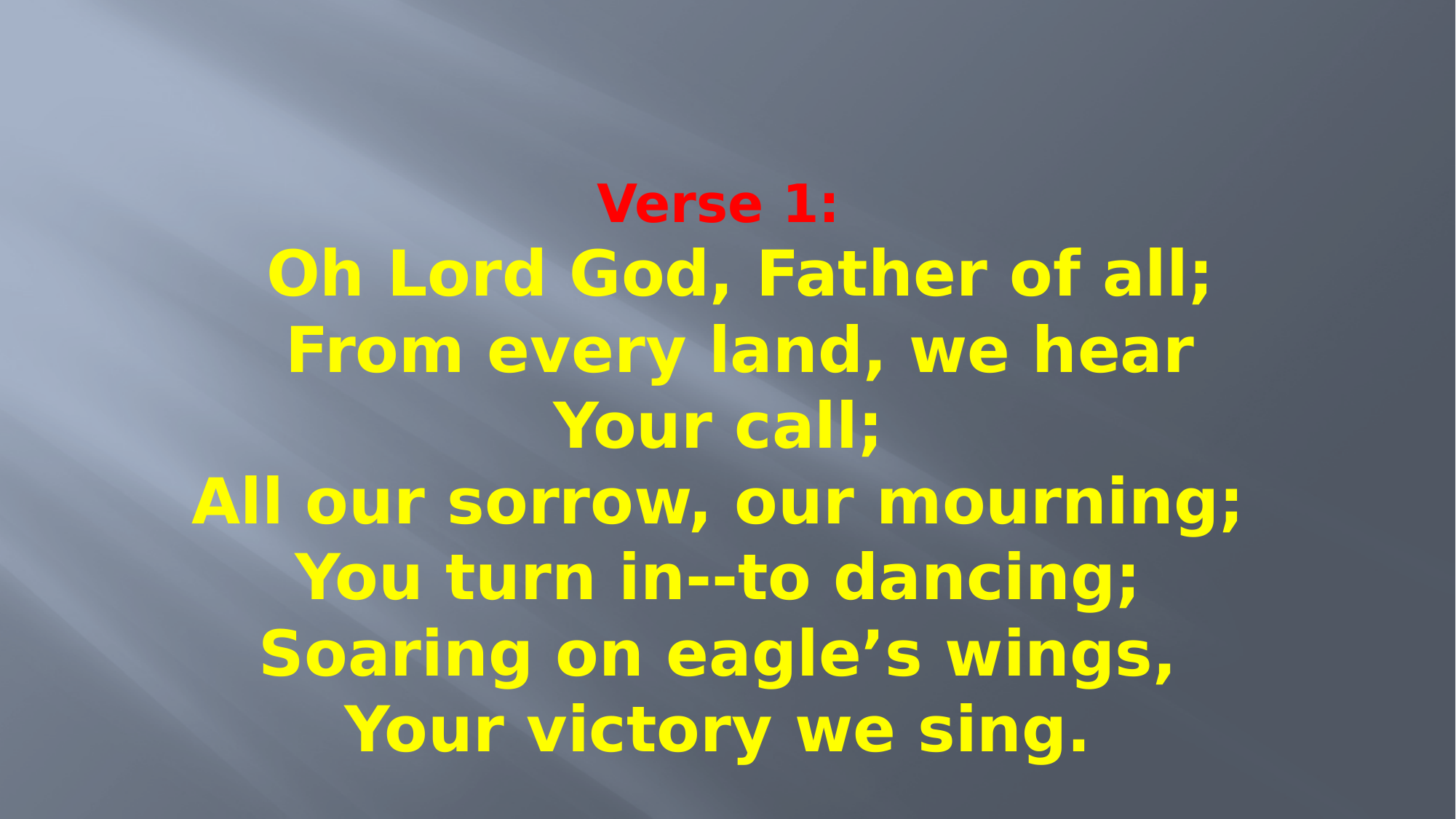

# Verse 1: Oh Lord God, Father of all; From every land, we hear Your call; All our sorrow, our mourning; You turn in--to dancing; Soaring on eagle’s wings, Your victory we sing.